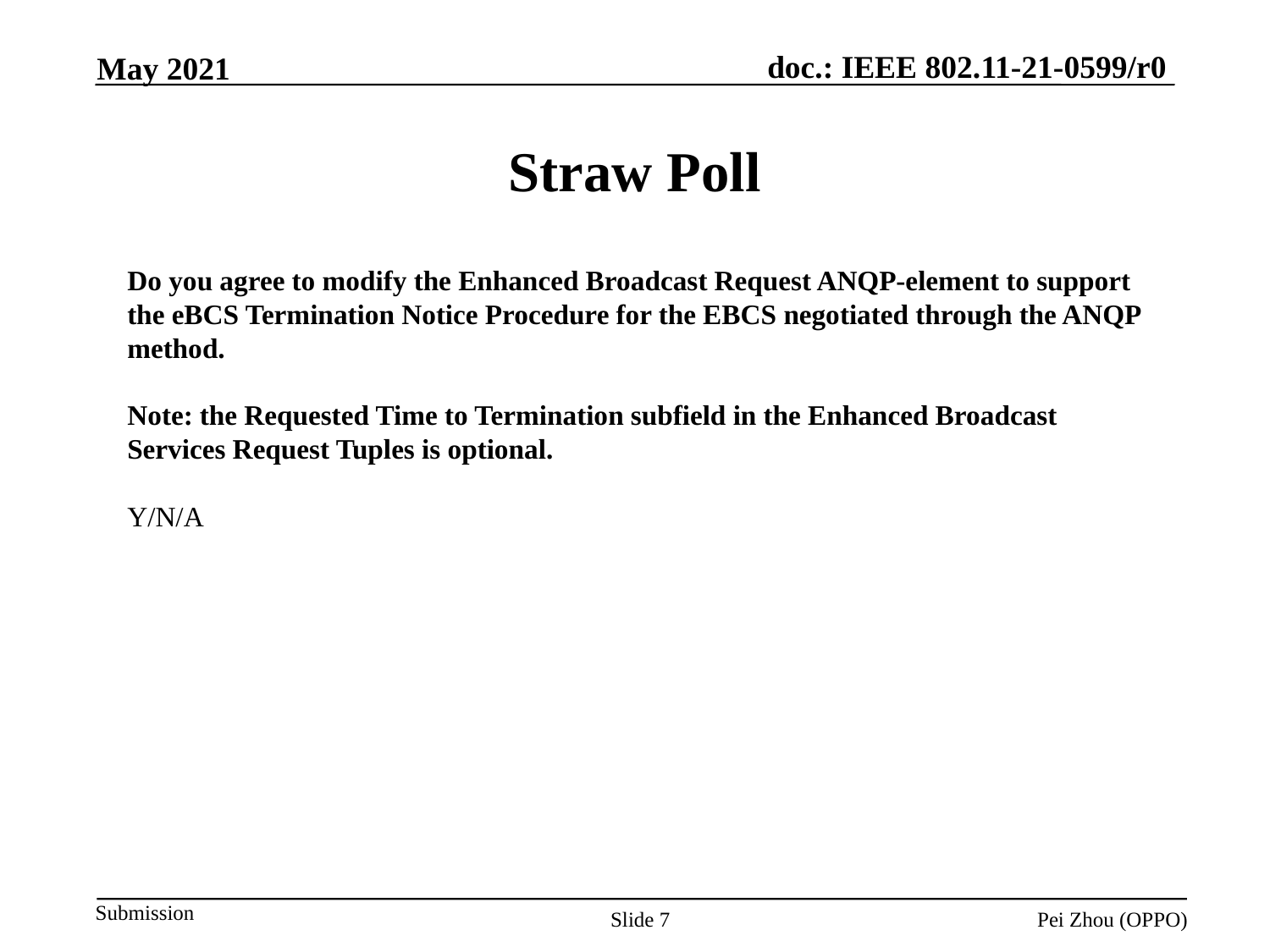

May 2021
# Straw Poll

Do you agree to modify the Enhanced Broadcast Request ANQP-element to support the eBCS Termination Notice Procedure for the EBCS negotiated through the ANQP method.

Note: the Requested Time to Termination subfield in the Enhanced Broadcast Services Request Tuples is optional.

Y/N/A

Slide 7
Pei Zhou (OPPO)